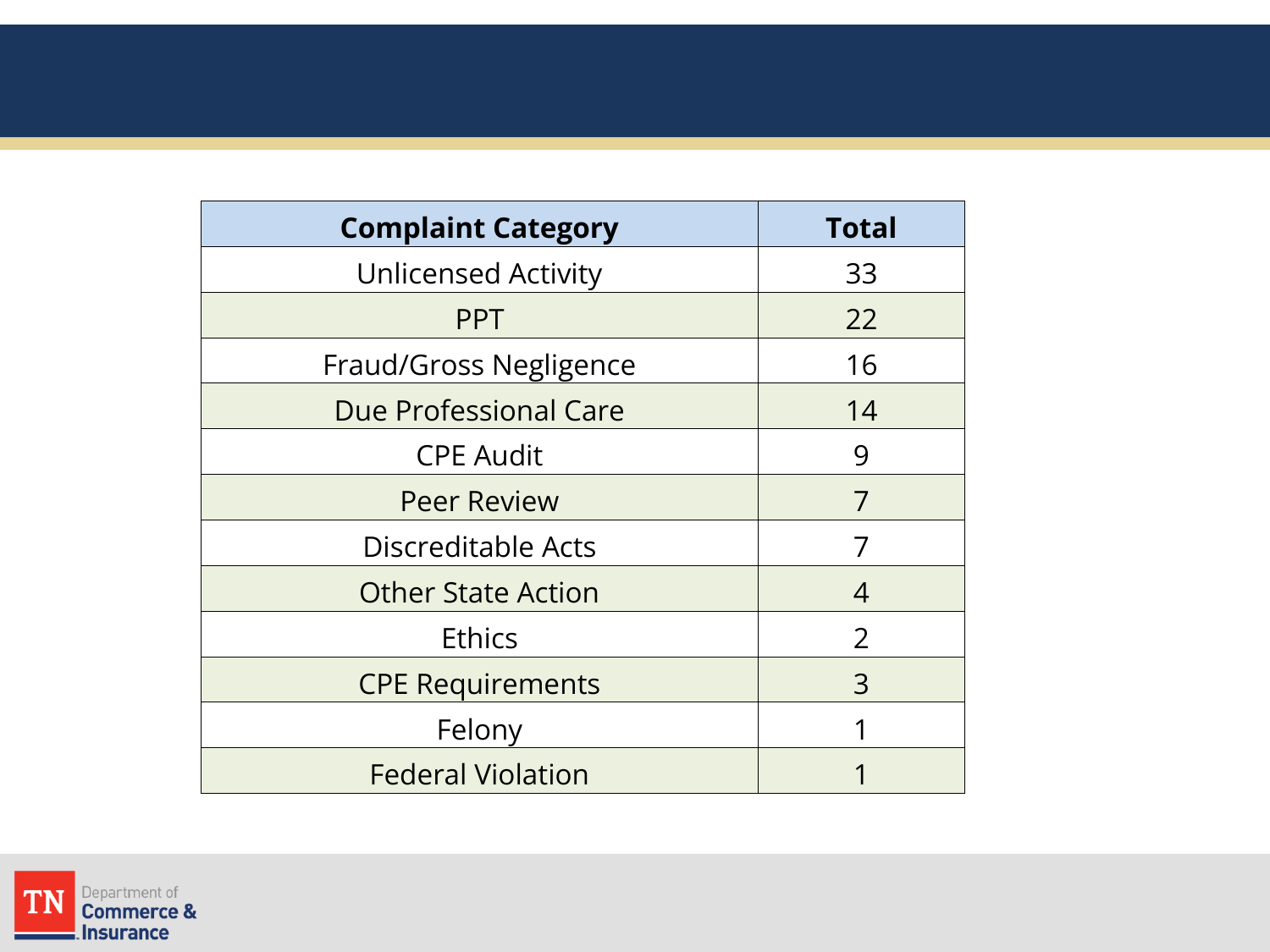

| Complaint Category | Total |
| --- | --- |
| Unlicensed Activity | 33 |
| PPT | 22 |
| Fraud/Gross Negligence | 16 |
| Due Professional Care | 14 |
| CPE Audit | 9 |
| Peer Review | 7 |
| Discreditable Acts | 7 |
| Other State Action | 4 |
| Ethics | 2 |
| CPE Requirements | 3 |
| Felony | 1 |
| Federal Violation | 1 |